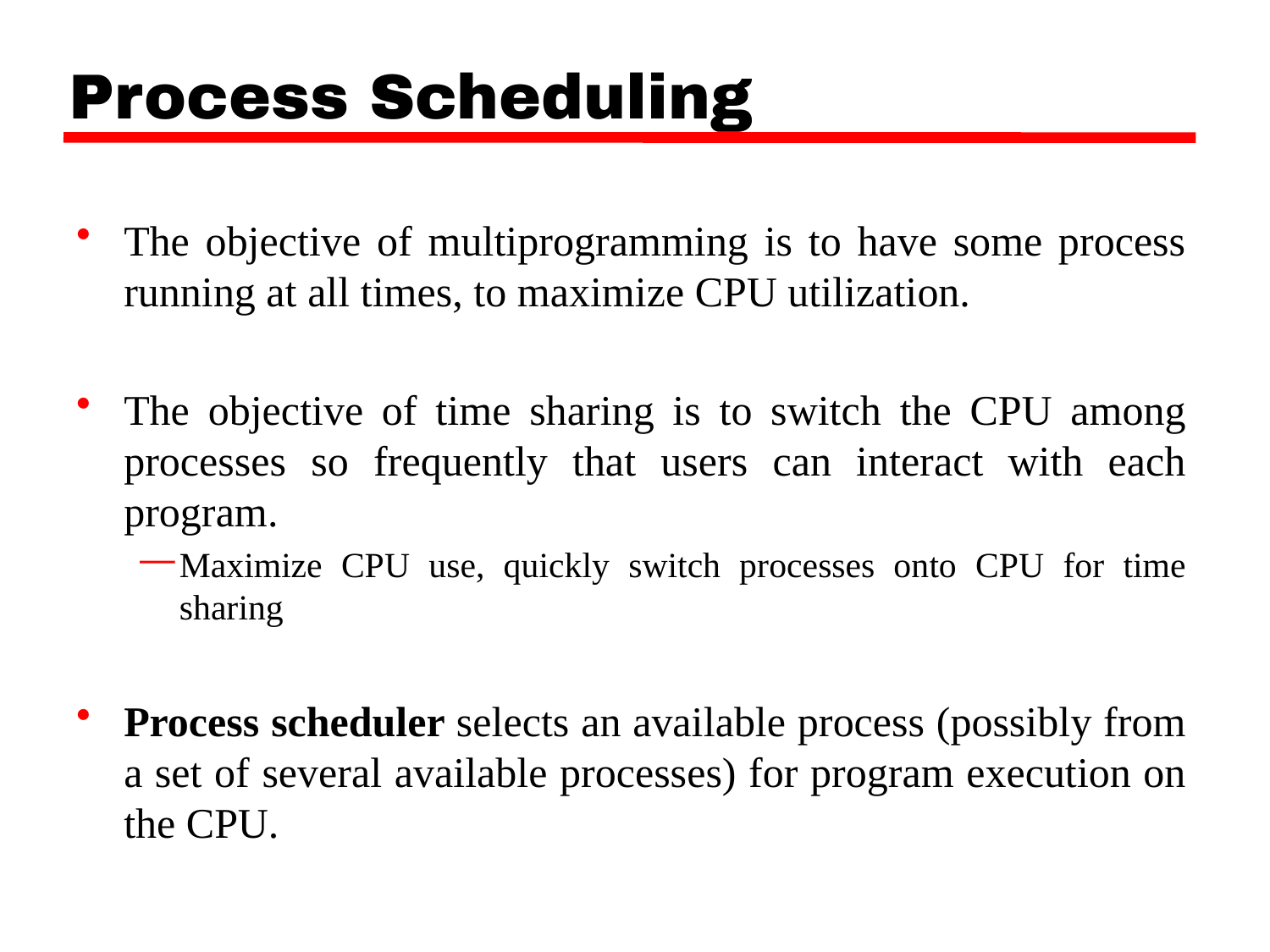

# Process Scheduling

The objective of multiprogramming is to have some process running at all times, to maximize CPU utilization.

The objective of time sharing is to switch the CPU among processes so frequently that users can interact with each program.
Maximize CPU use, quickly switch processes onto CPU for time sharing

Process scheduler selects an available process (possibly from a set of several available processes) for program execution on the CPU.